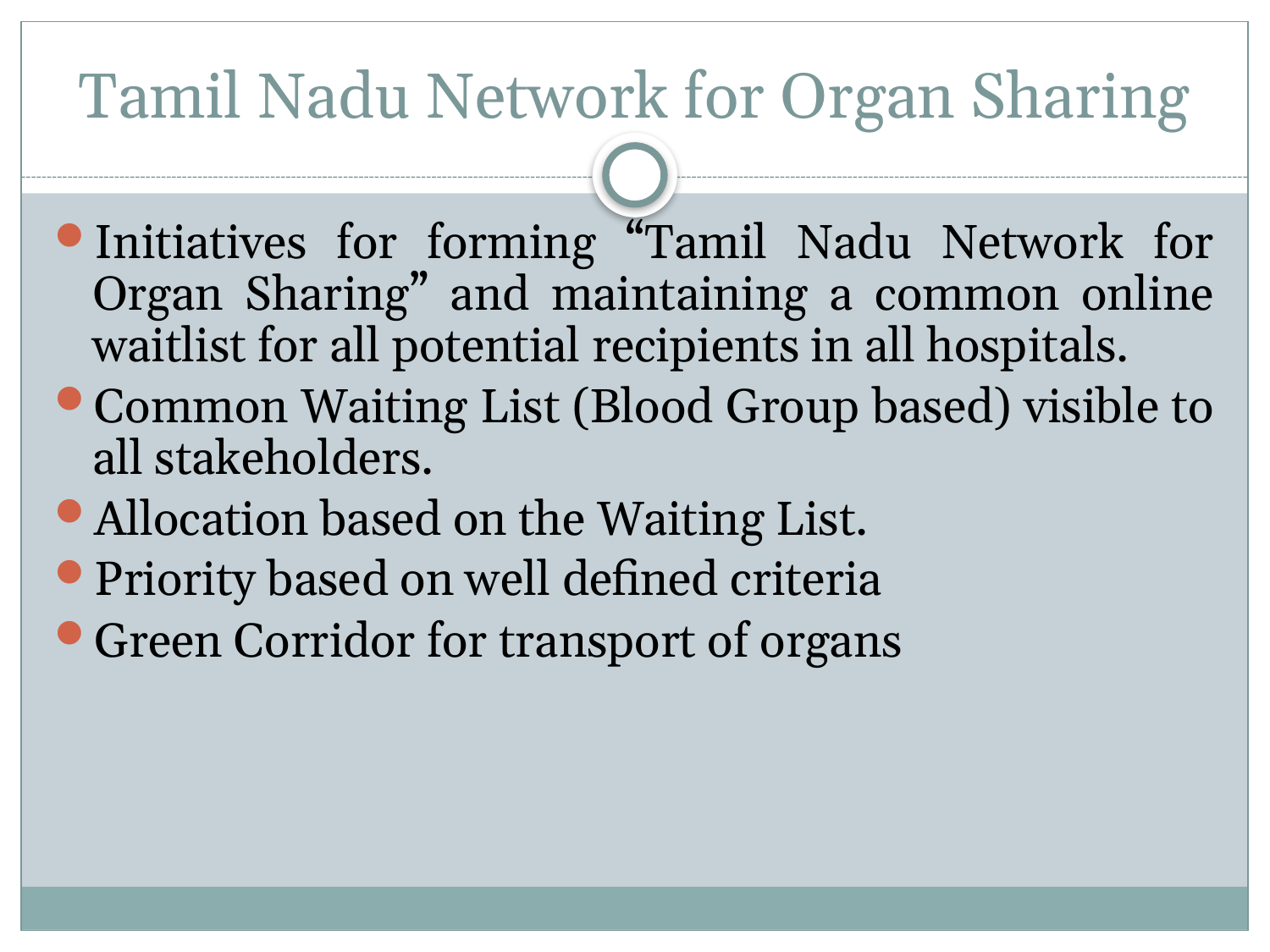

# Tamil Nadu Network for Organ Sharing
Initiatives for forming “Tamil Nadu Network for Organ Sharing” and maintaining a common online waitlist for all potential recipients in all hospitals.
Common Waiting List (Blood Group based) visible to all stakeholders.
Allocation based on the Waiting List.
Priority based on well defined criteria
Green Corridor for transport of organs